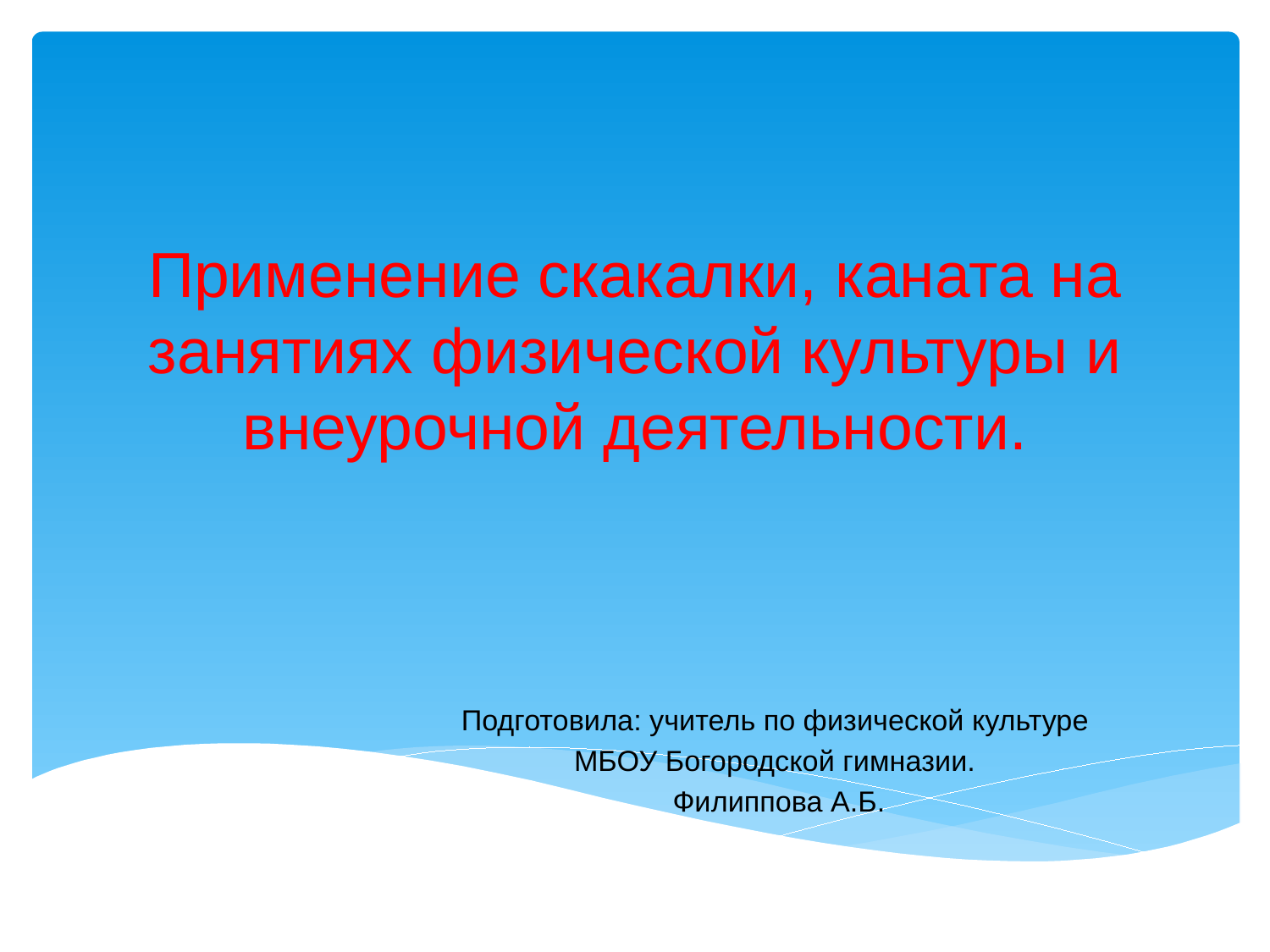

# Применение скакалки, каната на занятиях физической культуры и внеурочной деятельности.
Подготовила: учитель по физической культуре
МБОУ Богородской гимназии.
 Филиппова А.Б.